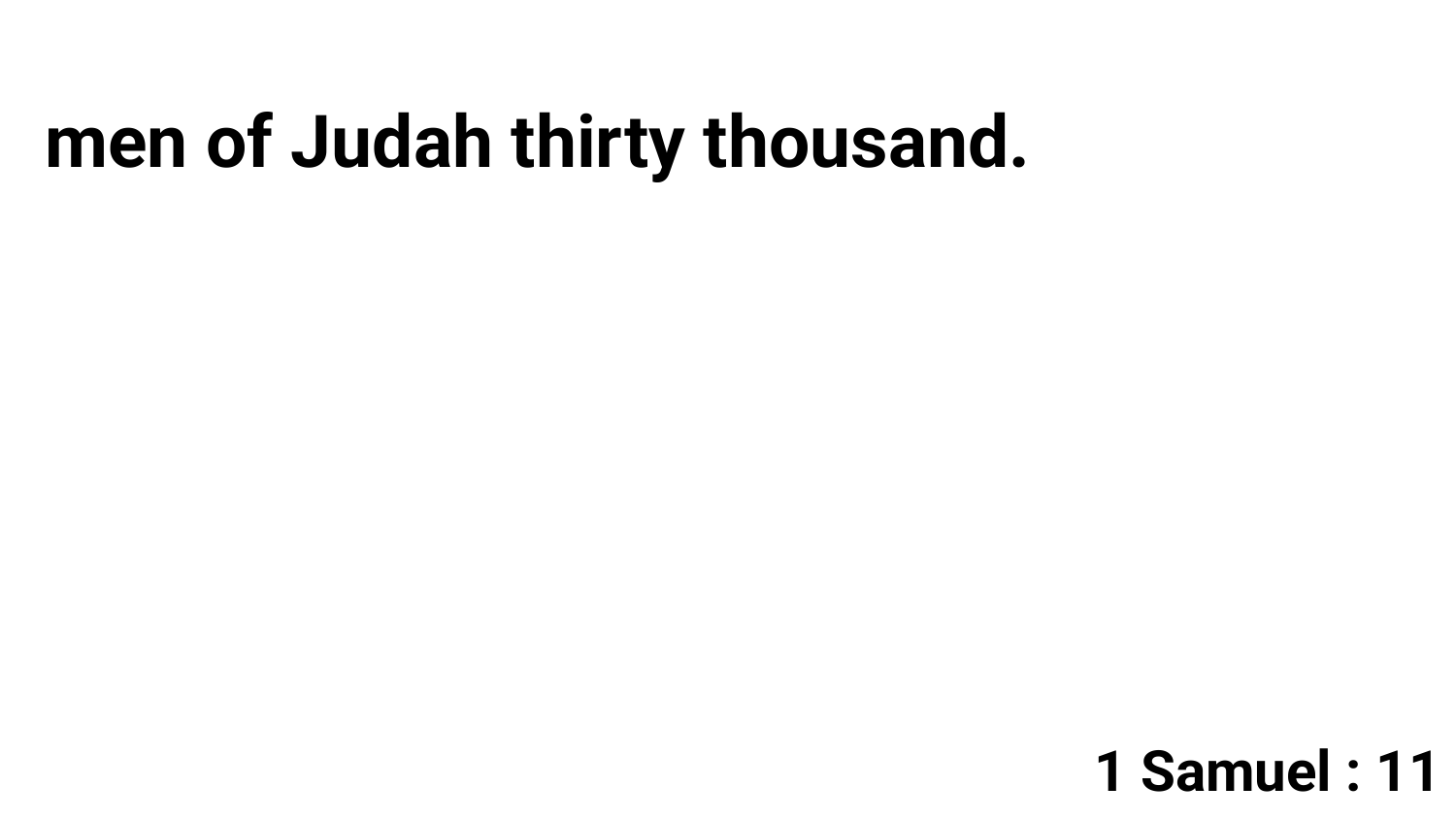

men of Judah thirty thousand.
1 Samuel : 11